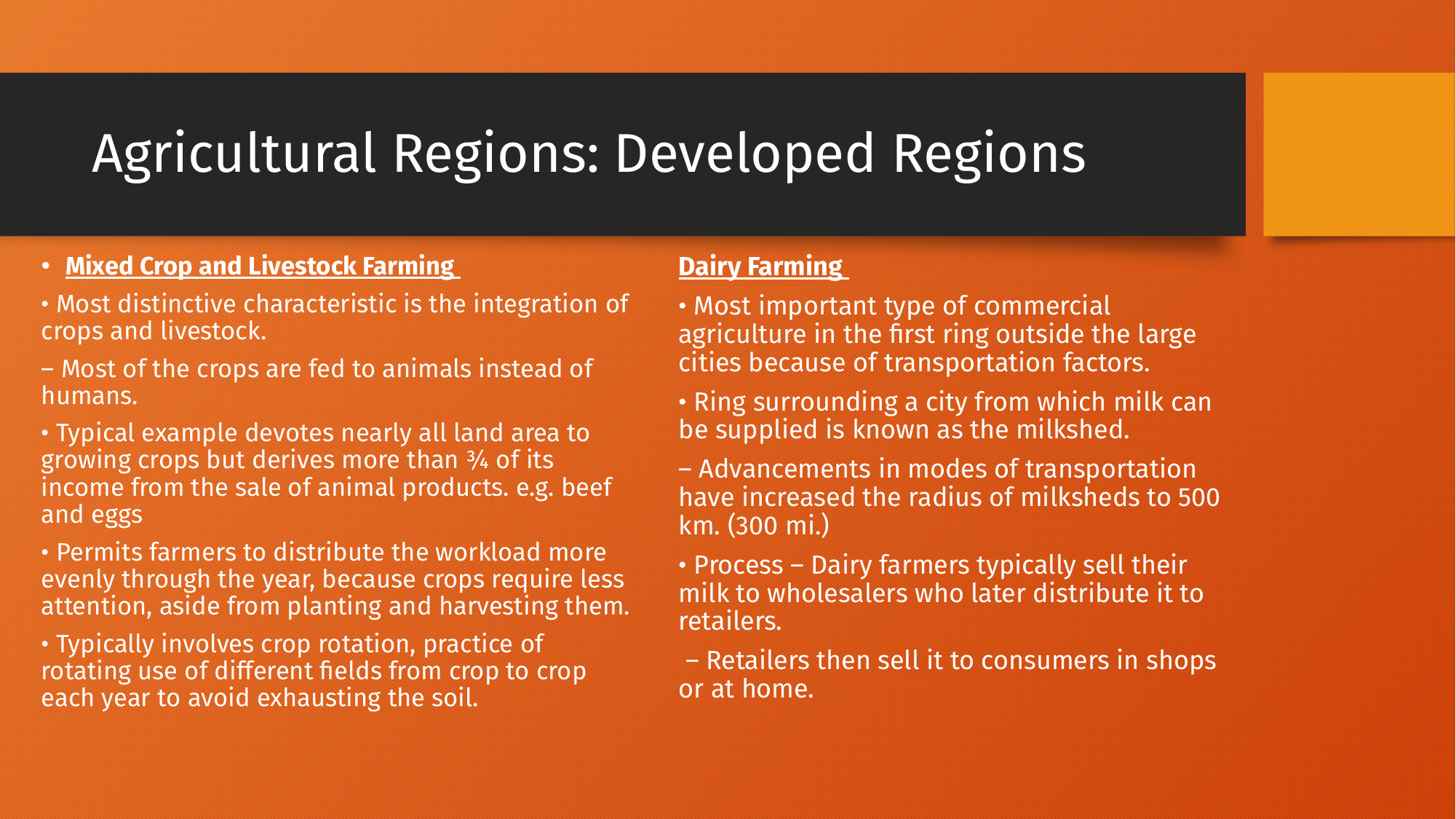

# Agricultural Regions: Developed Regions
Mixed Crop and Livestock Farming
• Most distinctive characteristic is the integration of crops and livestock.
– Most of the crops are fed to animals instead of humans.
• Typical example devotes nearly all land area to growing crops but derives more than ¾ of its income from the sale of animal products. e.g. beef and eggs
• Permits farmers to distribute the workload more evenly through the year, because crops require less attention, aside from planting and harvesting them.
• Typically involves crop rotation, practice of rotating use of different fields from crop to crop each year to avoid exhausting the soil.
Dairy Farming
• Most important type of commercial agriculture in the first ring outside the large cities because of transportation factors.
• Ring surrounding a city from which milk can be supplied is known as the milkshed.
– Advancements in modes of transportation have increased the radius of milksheds to 500 km. (300 mi.)
• Process – Dairy farmers typically sell their milk to wholesalers who later distribute it to retailers.
 – Retailers then sell it to consumers in shops or at home.